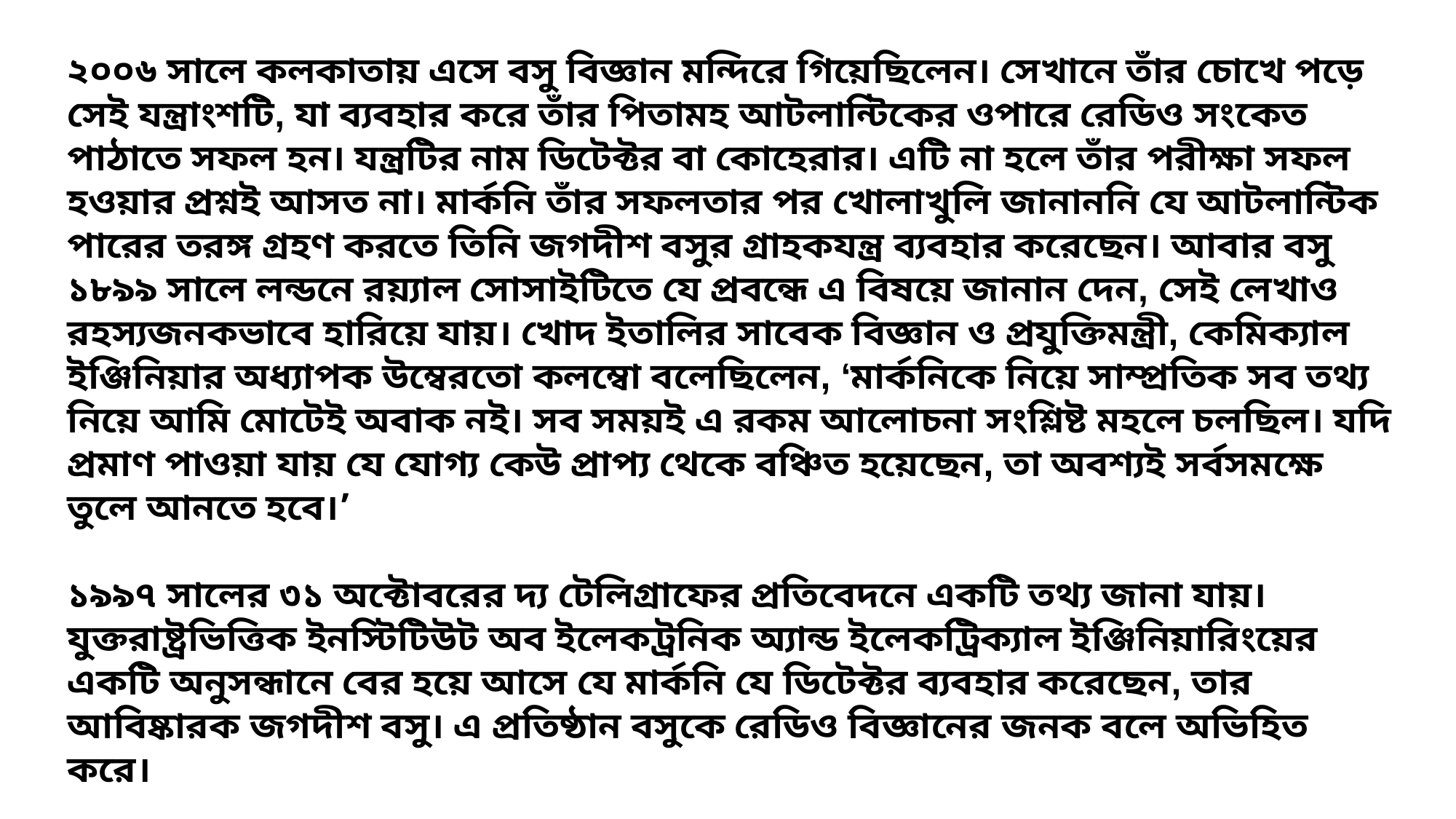

২০০৬ সালে কলকাতায় এসে বসু বিজ্ঞান মন্দিরে গিয়েছিলেন। সেখানে তাঁর চোখে পড়ে সেই যন্ত্রাংশটি, যা ব্যবহার করে তাঁর পিতামহ আটলান্টিকের ওপারে রেডিও সংকেত পাঠাতে সফল হন। যন্ত্রটির নাম ডিটেক্টর বা কোহেরার। এটি না হলে তাঁর পরীক্ষা সফল হওয়ার প্রশ্নই আসত না। মার্কনি তাঁর সফলতার পর খোলাখুলি জানাননি যে আটলান্টিক পারের তরঙ্গ গ্রহণ করতে তিনি জগদীশ বসুর গ্রাহকযন্ত্র ব্যবহার করেছেন। আবার বসু ১৮৯৯ সালে লন্ডনে রয়্যাল সোসাইটিতে যে প্রবন্ধে এ বিষয়ে জানান দেন, সেই লেখাও রহস্যজনকভাবে হারিয়ে যায়। খোদ ইতালির সাবেক বিজ্ঞান ও প্রযুক্তিমন্ত্রী, কেমিক্যাল ইঞ্জিনিয়ার অধ্যাপক উম্বেরতো কলম্বো বলেছিলেন, ‘মার্কনিকে নিয়ে সাম্প্রতিক সব তথ্য নিয়ে আমি মোটেই অবাক নই। সব সময়ই এ রকম আলোচনা সংশ্লিষ্ট মহলে চলছিল। যদি প্রমাণ পাওয়া যায় যে যোগ্য কেউ প্রাপ্য থেকে বঞ্চিত হয়েছেন, তা অবশ্যই সর্বসমক্ষে তুলে আনতে হবে।’

১৯৯৭ সালের ৩১ অক্টোবরের দ্য টেলিগ্রাফের প্রতিবেদনে একটি তথ্য জানা যায়। যুক্তরাষ্ট্রভিত্তিক ইনস্টিটিউট অব ইলেকট্রনিক অ্যান্ড ইলেকট্রিক্যাল ইঞ্জিনিয়ারিংয়ের একটি অনুসন্ধানে বের হয়ে আসে যে মার্কনি যে ডিটেক্টর ব্যবহার করেছেন, তার আবিষ্কারক জগদীশ বসু। এ প্রতিষ্ঠান বসুকে রেডিও বিজ্ঞানের জনক বলে অভিহিত করে।

মার্কনি ইন্টারন্যাশনাল ফেলোশিপ ফাউন্ডেশনের ওয়েবসাইটে নাতি মার্কনি স্বীকার করেছেন যে তাঁর দাদা মার্কনি ‘আসলে নতুন কিছু আবিষ্কার করেননি...নতুন ছিল এর ব্যবহার। খুব বাস্তব প্রায়োগিক ব্যবহারের জন্য তিনি পুরোনো ধারণা আর কৌশলই ব্যবহার করেছেন... তিনি খুব বড় বিজ্ঞানী ছিলেন না...তবে বেতার টেলিগ্রাফির বাণিজ্যিক সম্ভাবনা দেখতে পাওয়ার মতো দূরদৃষ্টি তাঁর ছিল